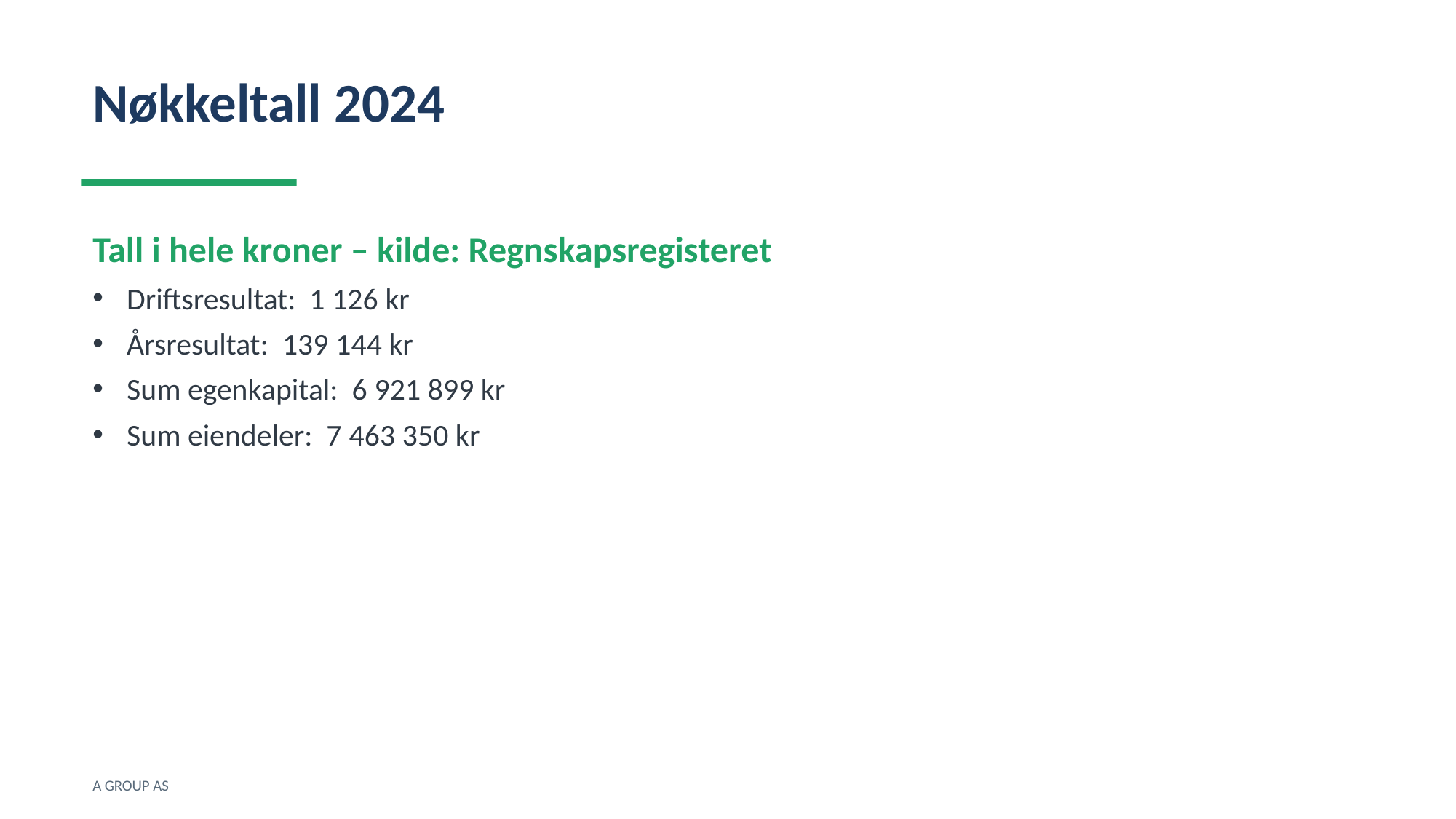

Nøkkeltall 2024

Tall i hele kroner – kilde: Regnskapsregisteret
Driftsresultat:  1 126 kr
Årsresultat:  139 144 kr
Sum egenkapital:  6 921 899 kr
Sum eiendeler:  7 463 350 kr
A GROUP AS